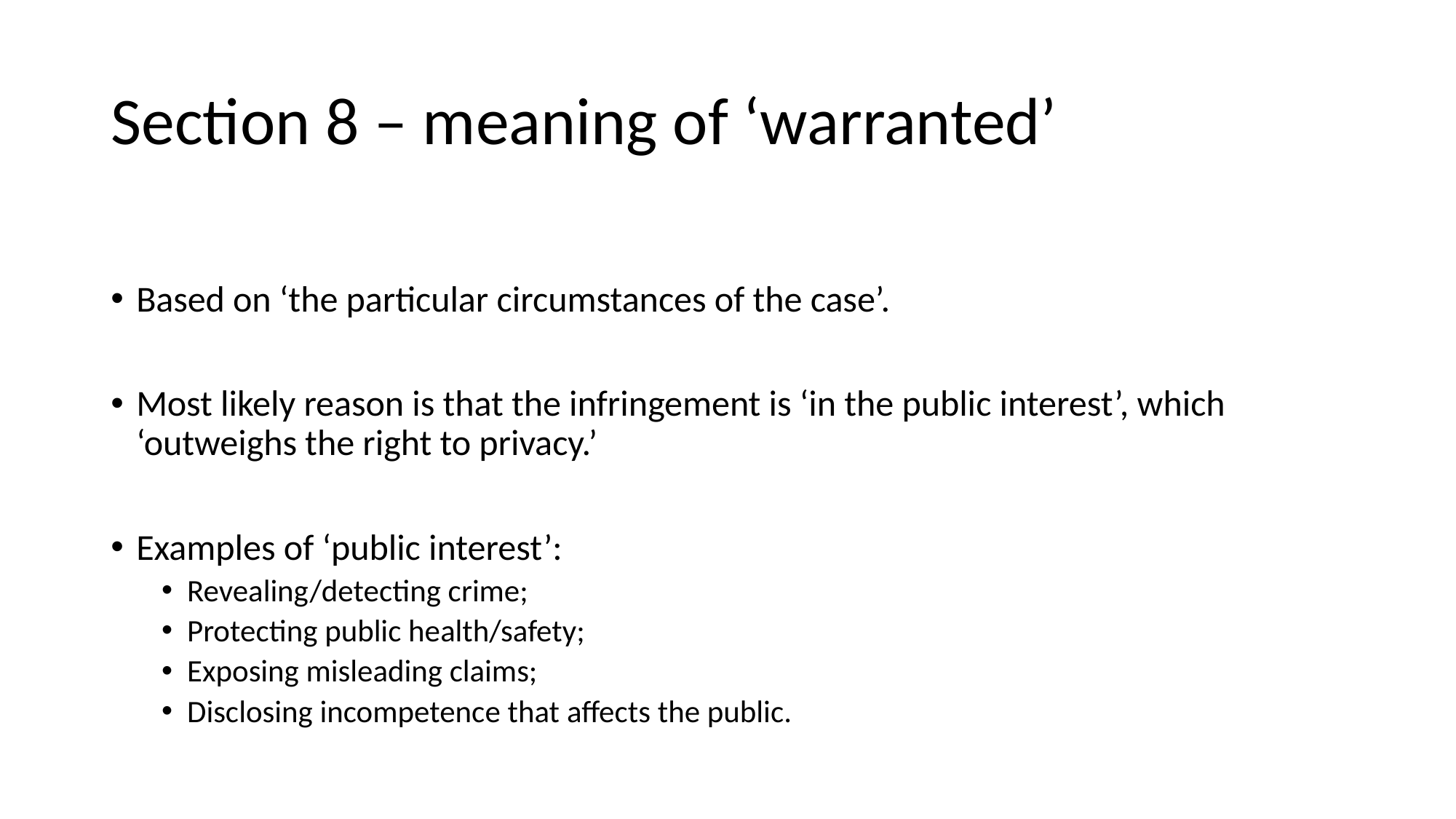

# Section 8 – meaning of ‘warranted’

Based on ‘the particular circumstances of the case’.

Most likely reason is that the infringement is ‘in the public interest’, which ‘outweighs the right to privacy.’

Examples of ‘public interest’:
Revealing/detecting crime;
Protecting public health/safety;
Exposing misleading claims;
Disclosing incompetence that affects the public.